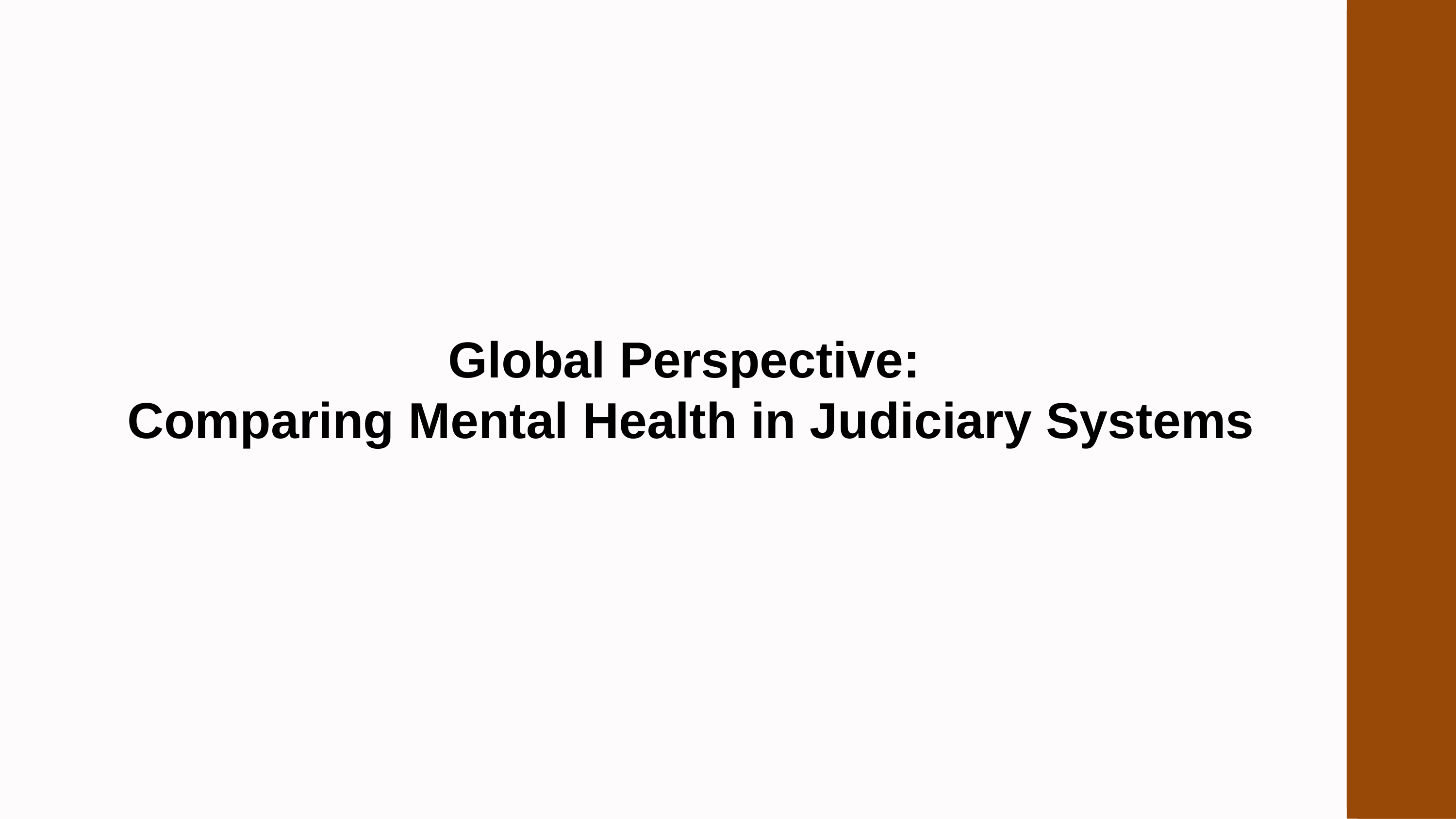

Global Perspective:
Comparing Mental Health in Judiciary Systems